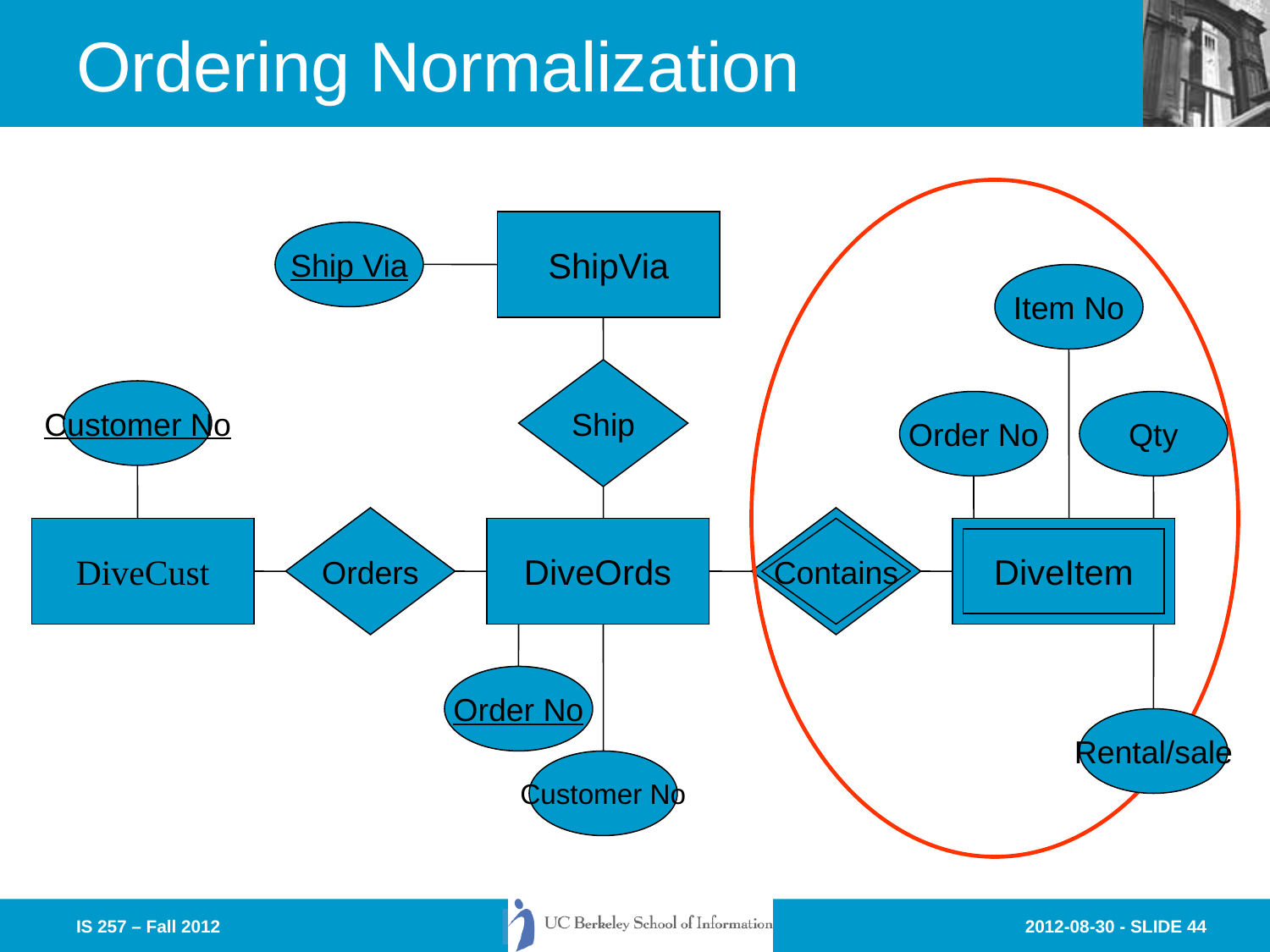

# Ordering Normalization

ShipVia
Ship Via

Item No

Ship
Customer No
Order No
Qty

Orders
Contains
DiveCust
DiveOrds

DiveItem

Order No
Rental/sale
Customer No
IS 257 – Fall 2012